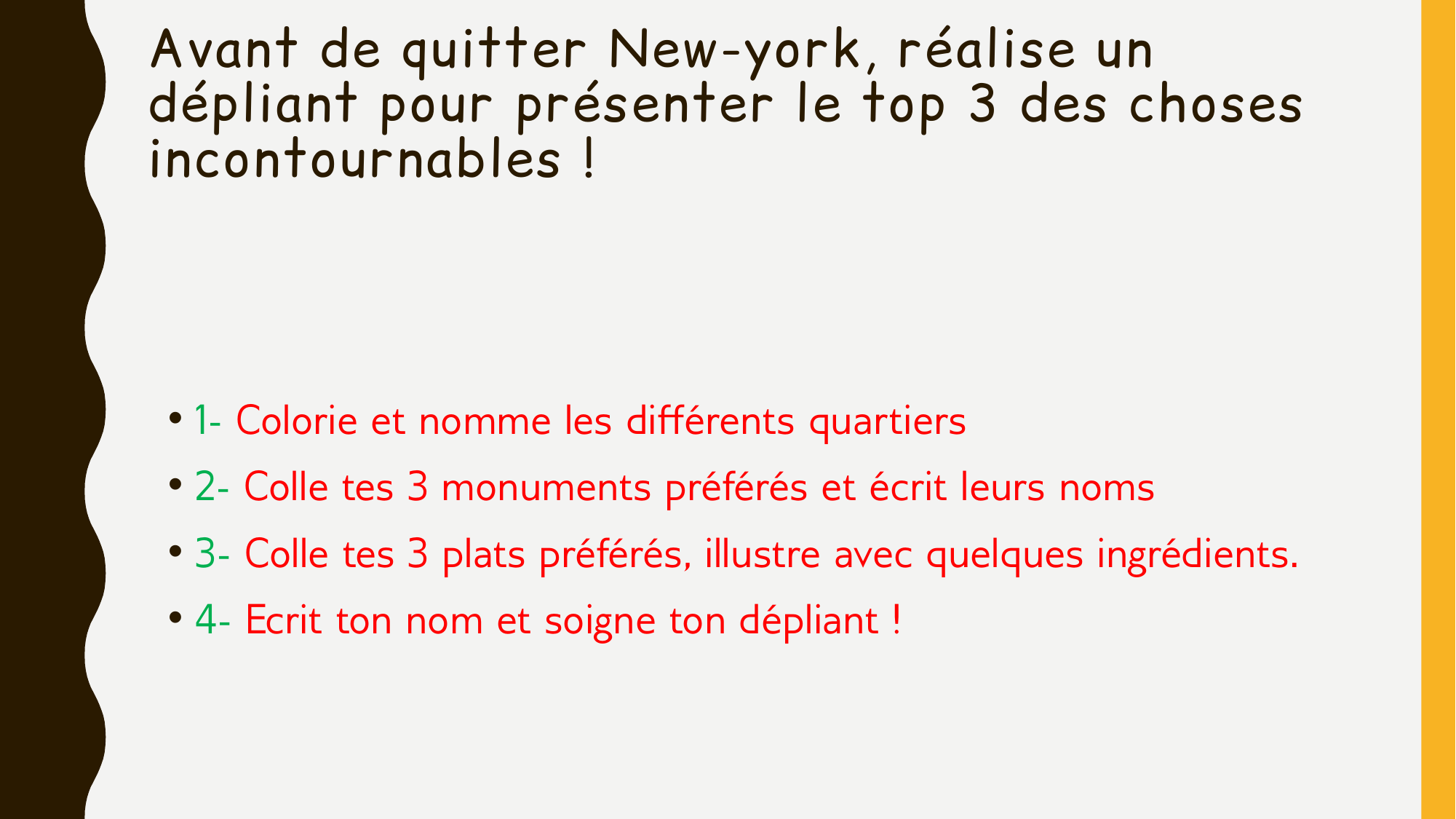

# Avant de quitter New-york, réalise un dépliant pour présenter le top 3 des choses incontournables !
1- Colorie et nomme les différents quartiers
2- Colle tes 3 monuments préférés et écrit leurs noms
3- Colle tes 3 plats préférés, illustre avec quelques ingrédients.
4- Ecrit ton nom et soigne ton dépliant !